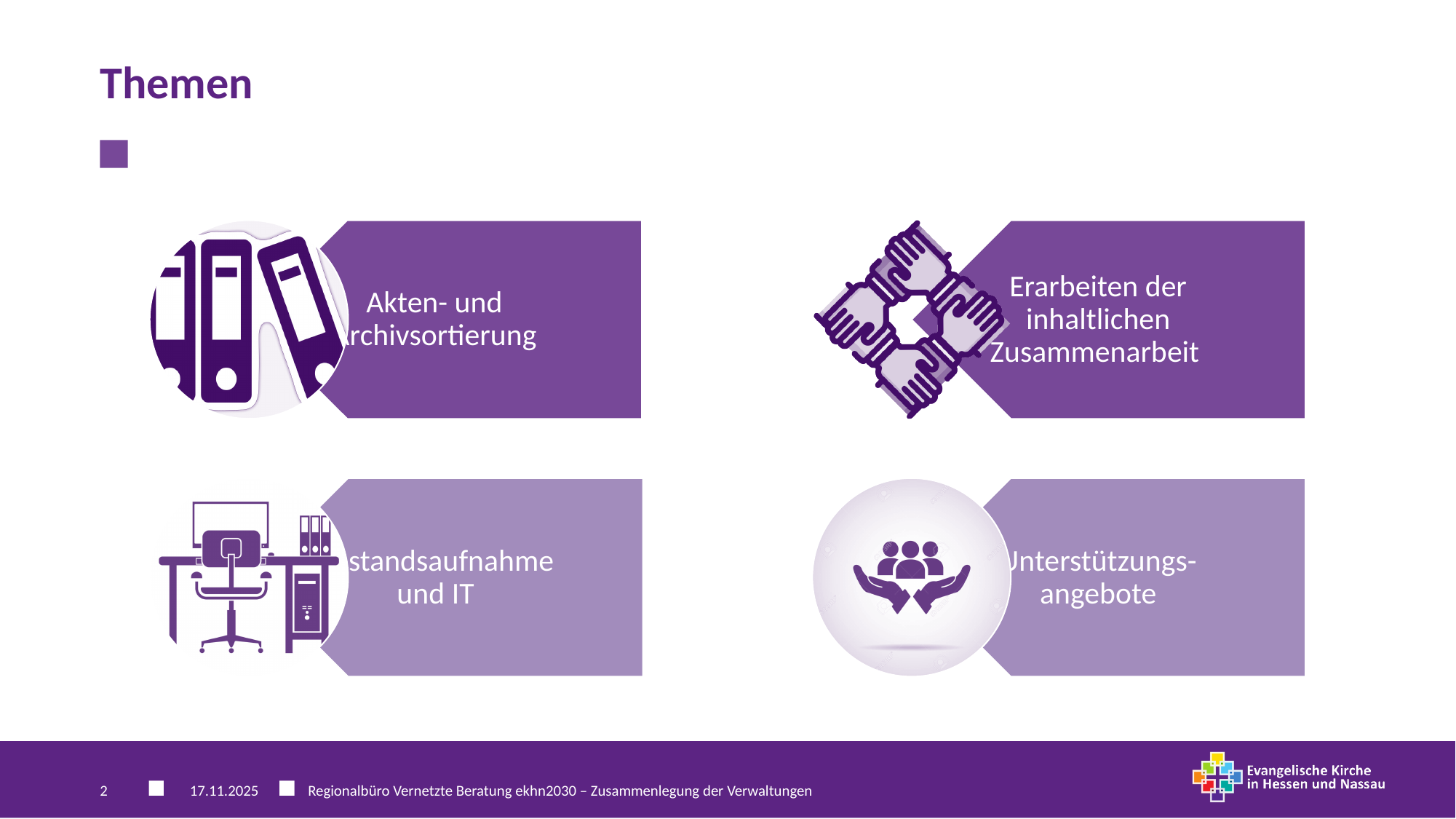

# Themen
Akten- und Archivsortierung
Bestandsaufnahme und IT
Erarbeiten der inhaltlichen Zusammenarbeit
Unterstützungs-angebote
2
17.11.2025
Regionalbüro Vernetzte Beratung ekhn2030 – Zusammenlegung der Verwaltungen